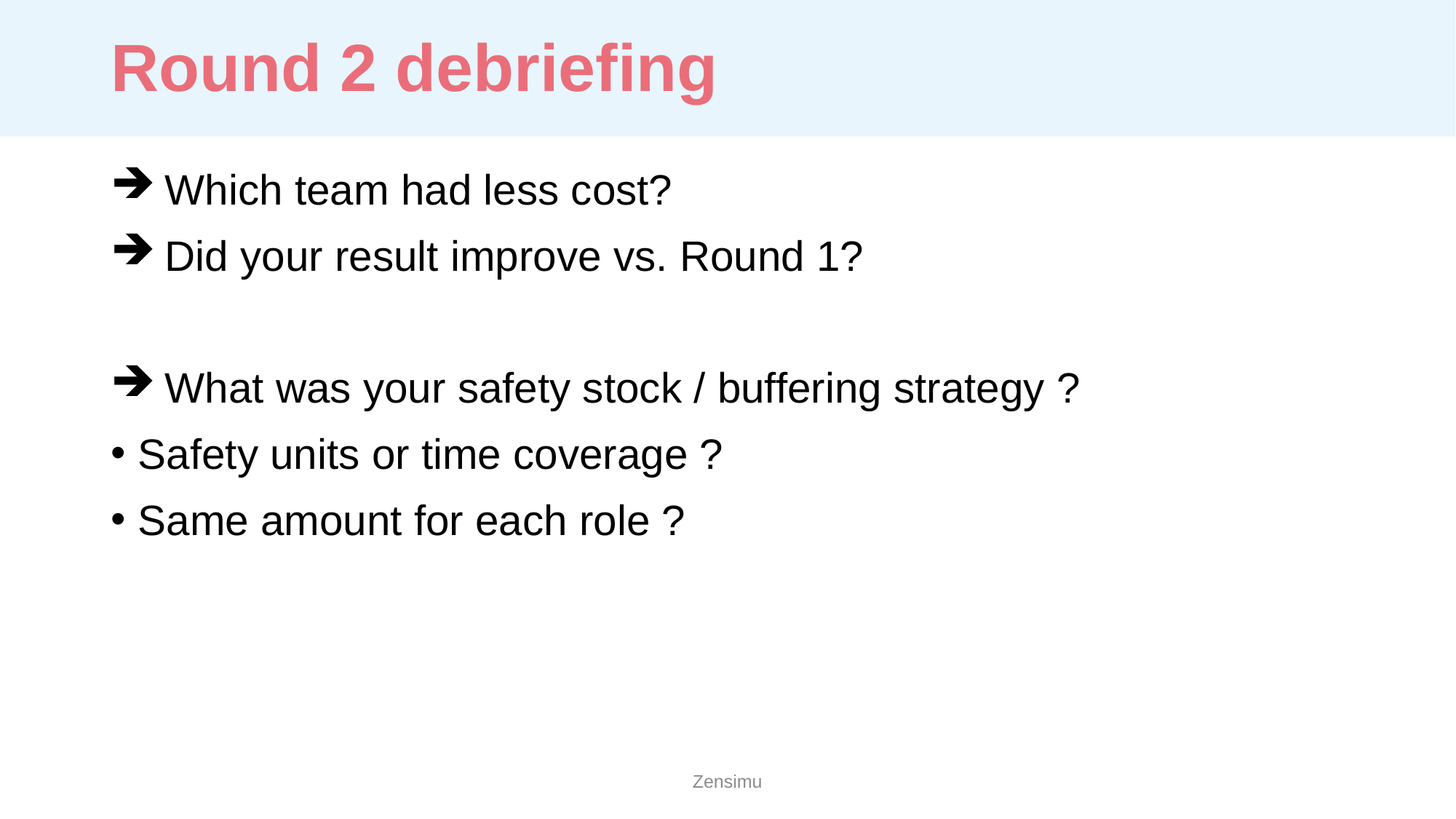

# Round 2 debriefing
 Which team had less cost?
 Did your result improve vs. Round 1?

 What was your safety stock / buffering strategy ?
Safety units or time coverage ?
Same amount for each role ?

Zensimu